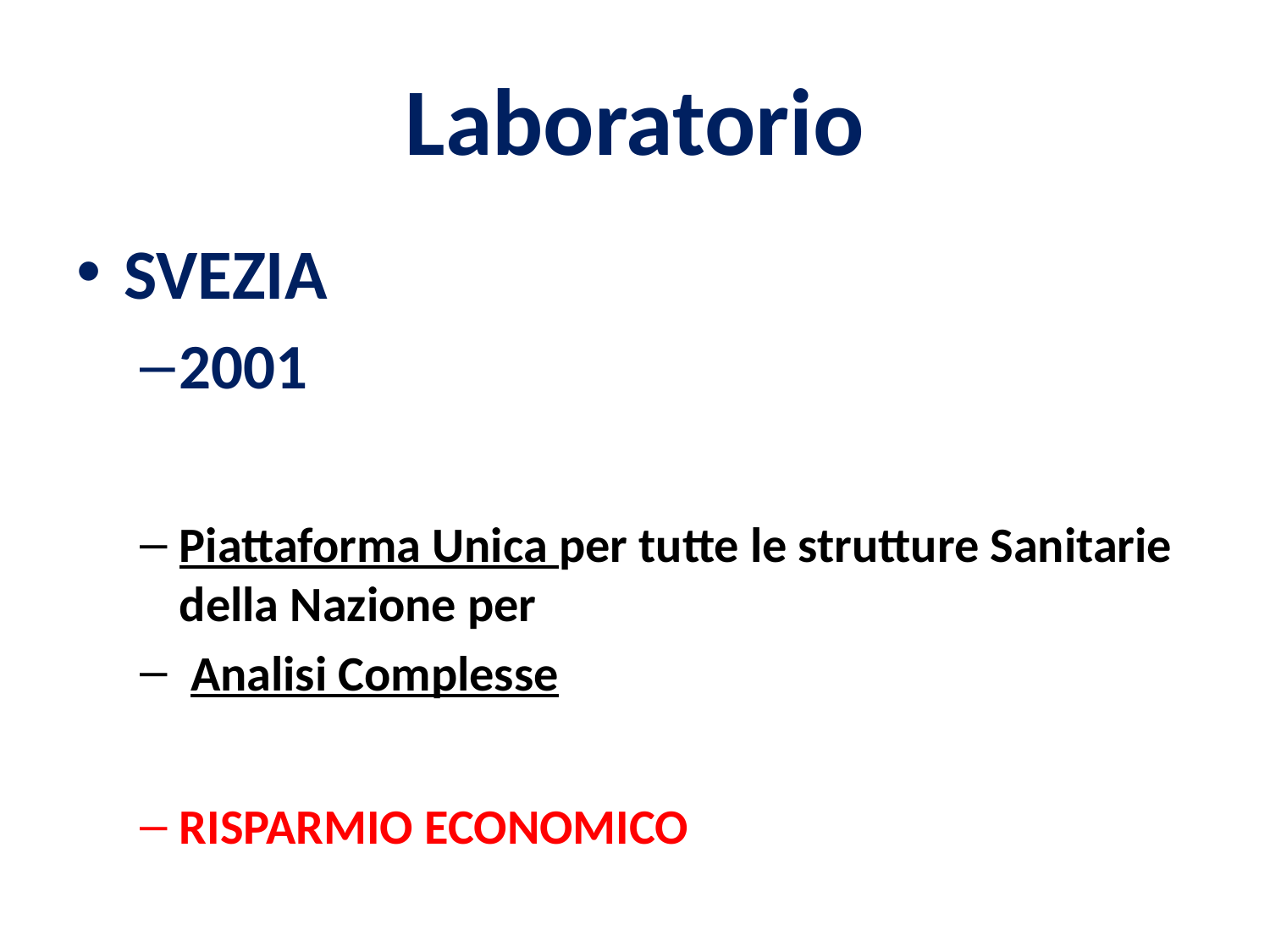

# Laboratorio
SVEZIA
2001

Piattaforma Unica per tutte le strutture Sanitarie della Nazione per
 Analisi Complesse

RISPARMIO ECONOMICO